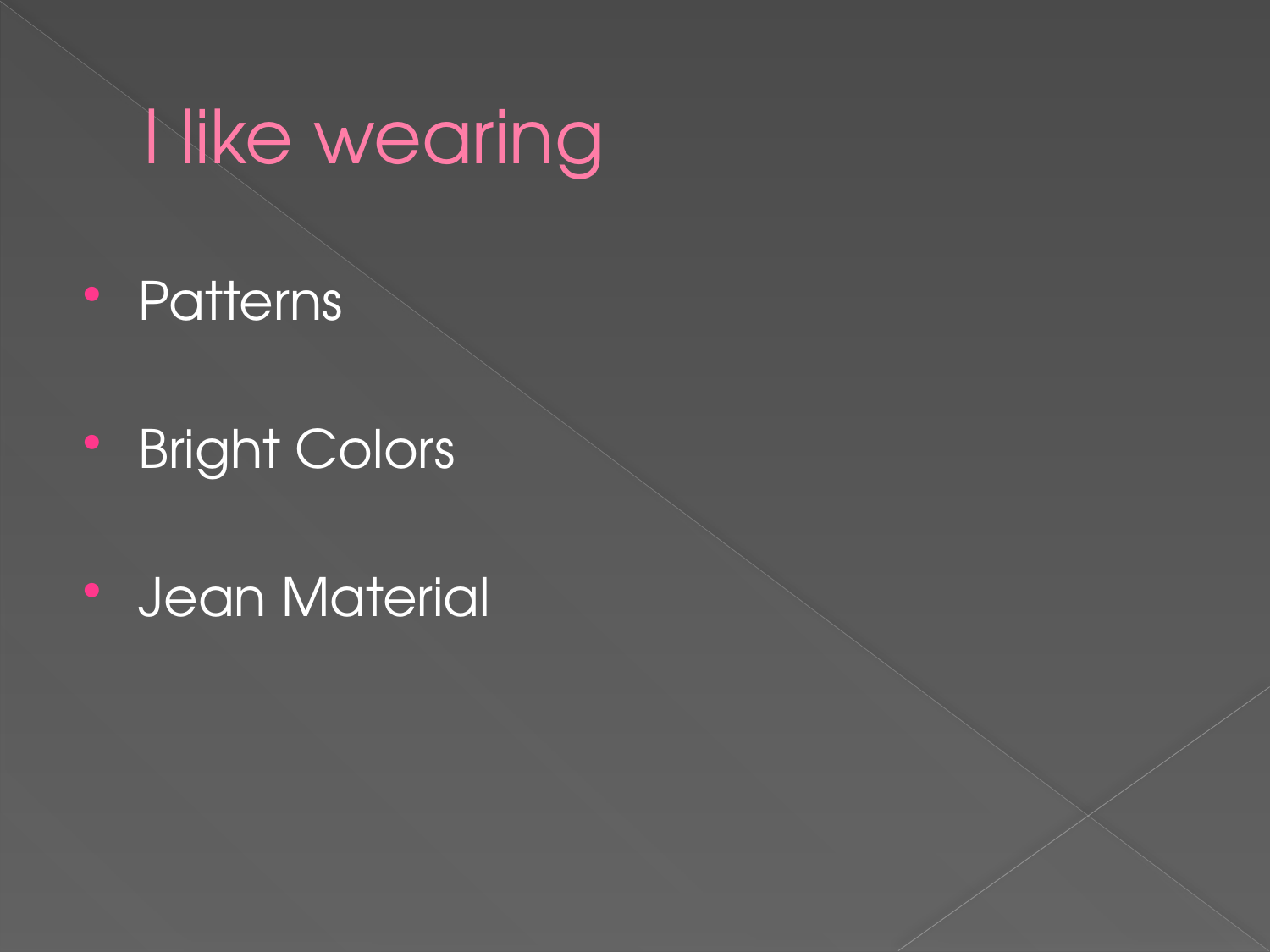

# I like wearing
Patterns

Bright Colors

Jean Material